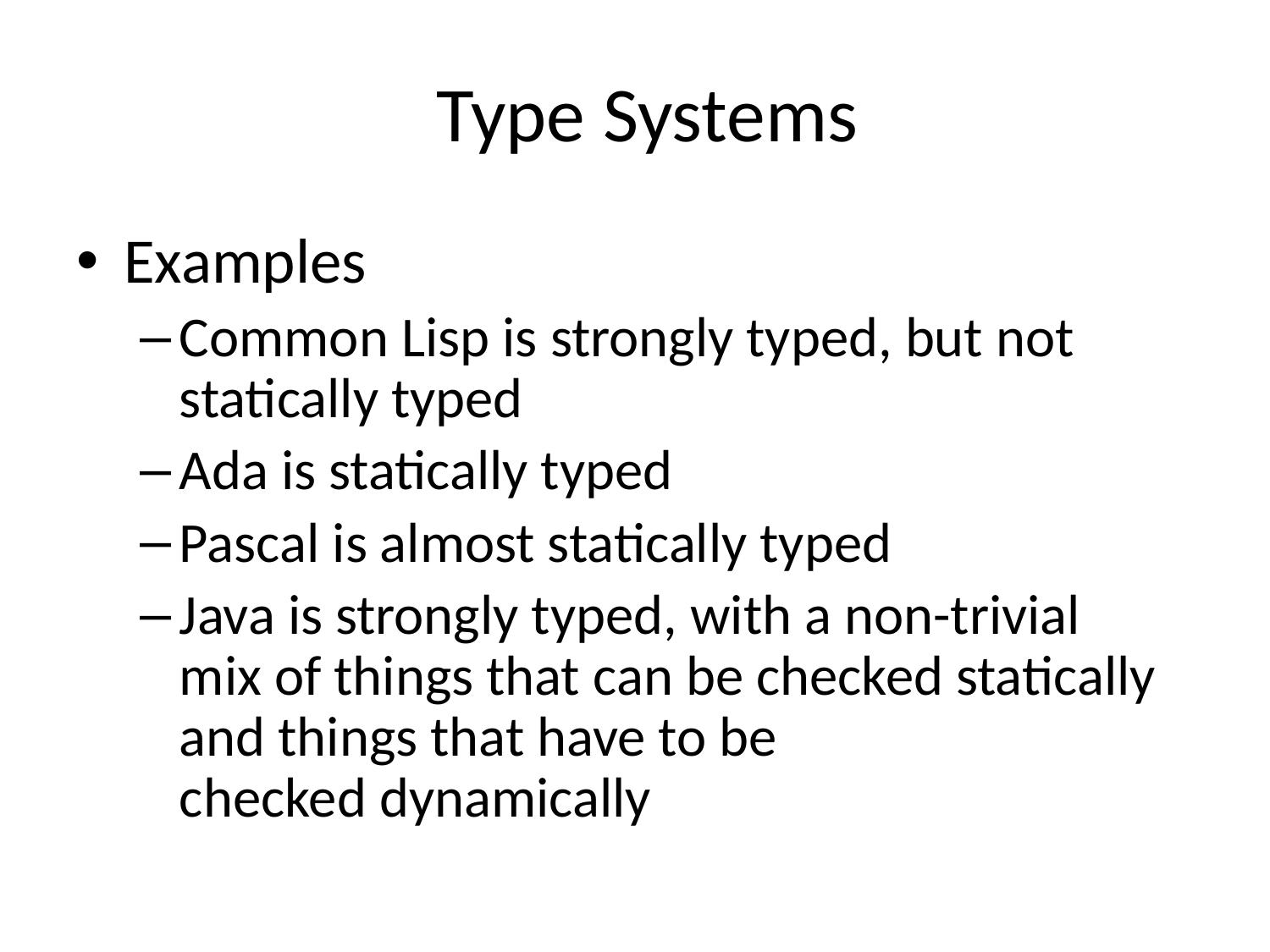

# Type Systems
Examples
Common Lisp is strongly typed, but not statically typed
Ada is statically typed
Pascal is almost statically typed
Java is strongly typed, with a non-trivial
mix of things that can be checked statically and things that have to be
checked dynamically